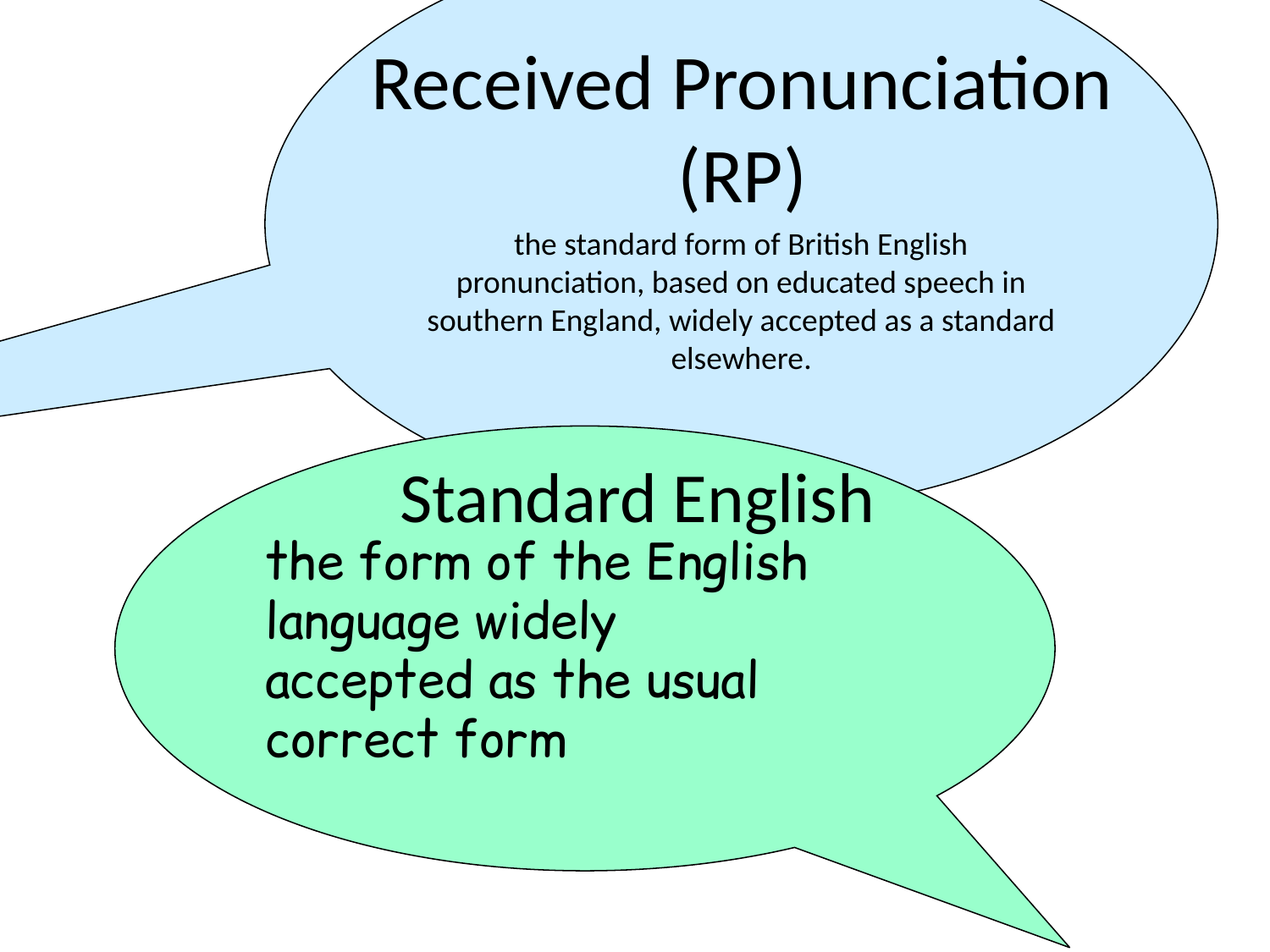

the standard form of British English pronunciation, based on educated speech in southern England, widely accepted as a standard elsewhere.
Received Pronunciation
(RP)
the form of the English language widely
accepted as the usual correct form
Standard English